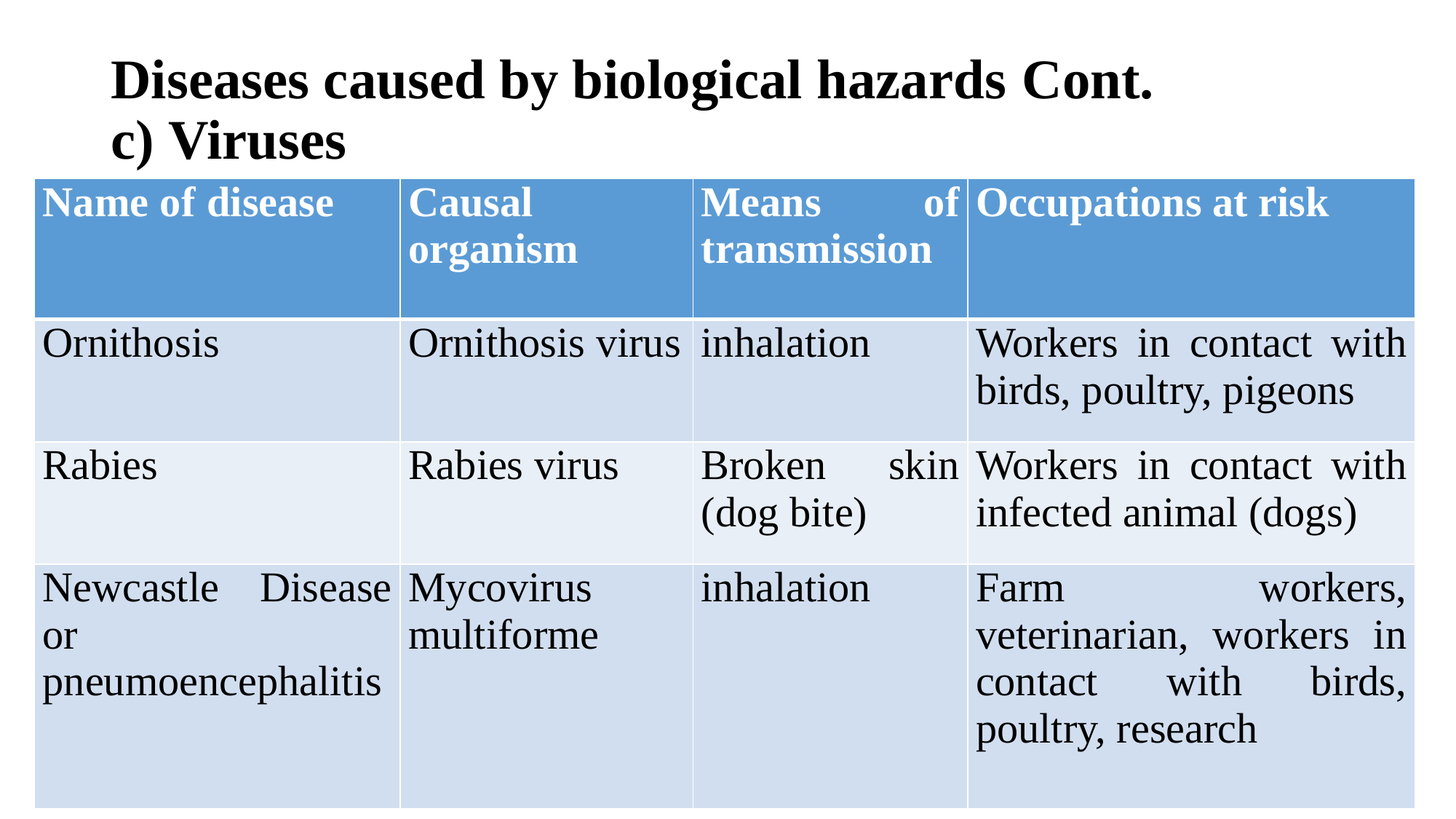

# Diseases caused by biological hazards Cont. c) Viruses
| Name of disease | Causal organism | Means of transmission | Occupations at risk |
| --- | --- | --- | --- |
| Ornithosis | Ornithosis virus | inhalation | Workers in contact with birds, poultry, pigeons |
| Rabies | Rabies virus | Broken skin (dog bite) | Workers in contact with infected animal (dogs) |
| Newcastle Disease or pneumoencephalitis | Mycovirus multiforme | inhalation | Farm workers, veterinarian, workers in contact with birds, poultry, research |